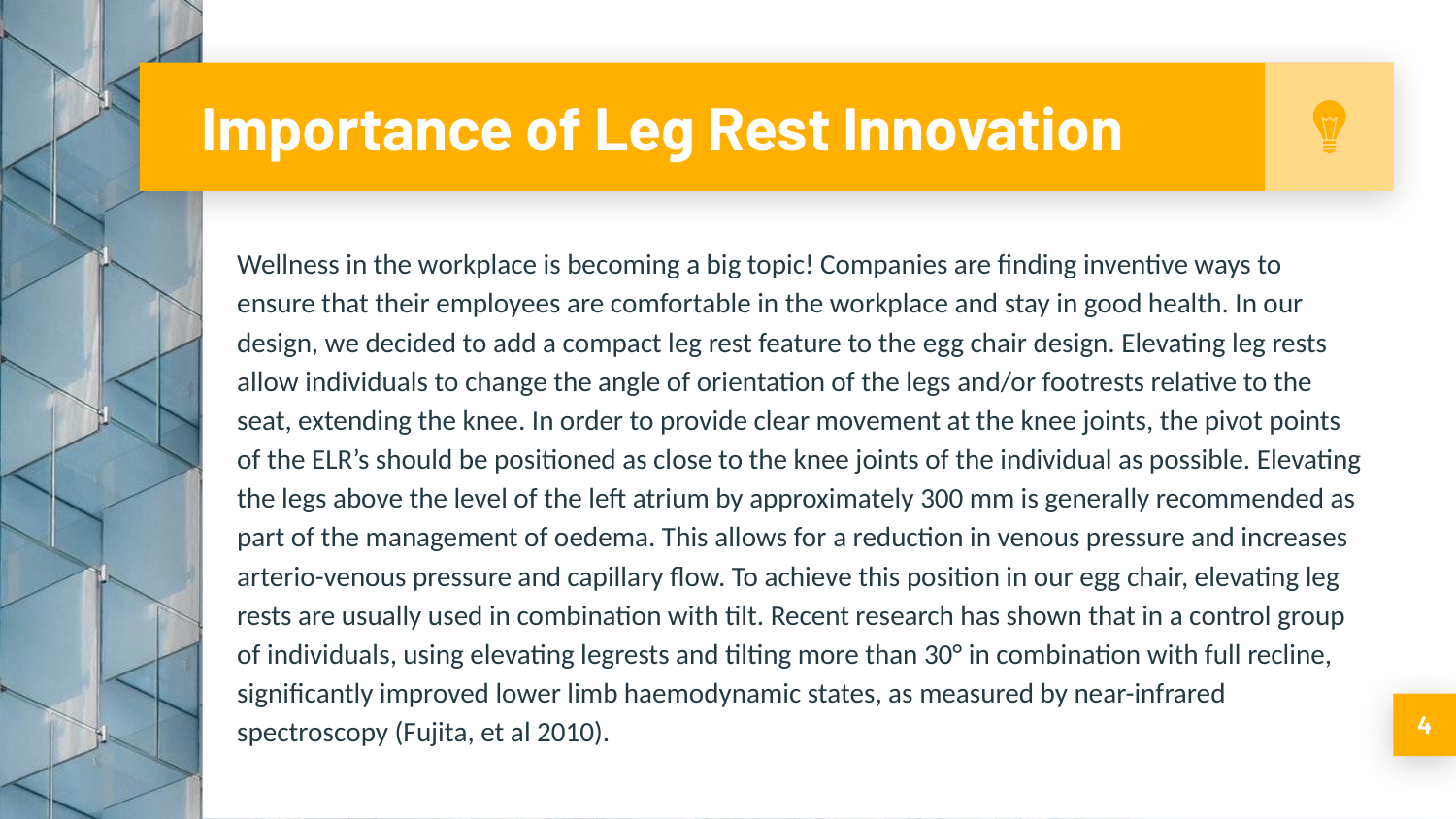

# Importance of Leg Rest Innovation

Wellness in the workplace is becoming a big topic! Companies are finding inventive ways to ensure that their employees are comfortable in the workplace and stay in good health. In our design, we decided to add a compact leg rest feature to the egg chair design. Elevating leg rests allow individuals to change the angle of orientation of the legs and/or footrests relative to the seat, extending the knee. In order to provide clear movement at the knee joints, the pivot points of the ELR’s should be positioned as close to the knee joints of the individual as possible. Elevating the legs above the level of the left atrium by approximately 300 mm is generally recommended as part of the management of oedema. This allows for a reduction in venous pressure and increases arterio-venous pressure and capillary flow. To achieve this position in our egg chair, elevating leg rests are usually used in combination with tilt. Recent research has shown that in a control group of individuals, using elevating legrests and tilting more than 30° in combination with full recline, significantly improved lower limb haemodynamic states, as measured by near-infrared spectroscopy (Fujita, et al 2010).
4